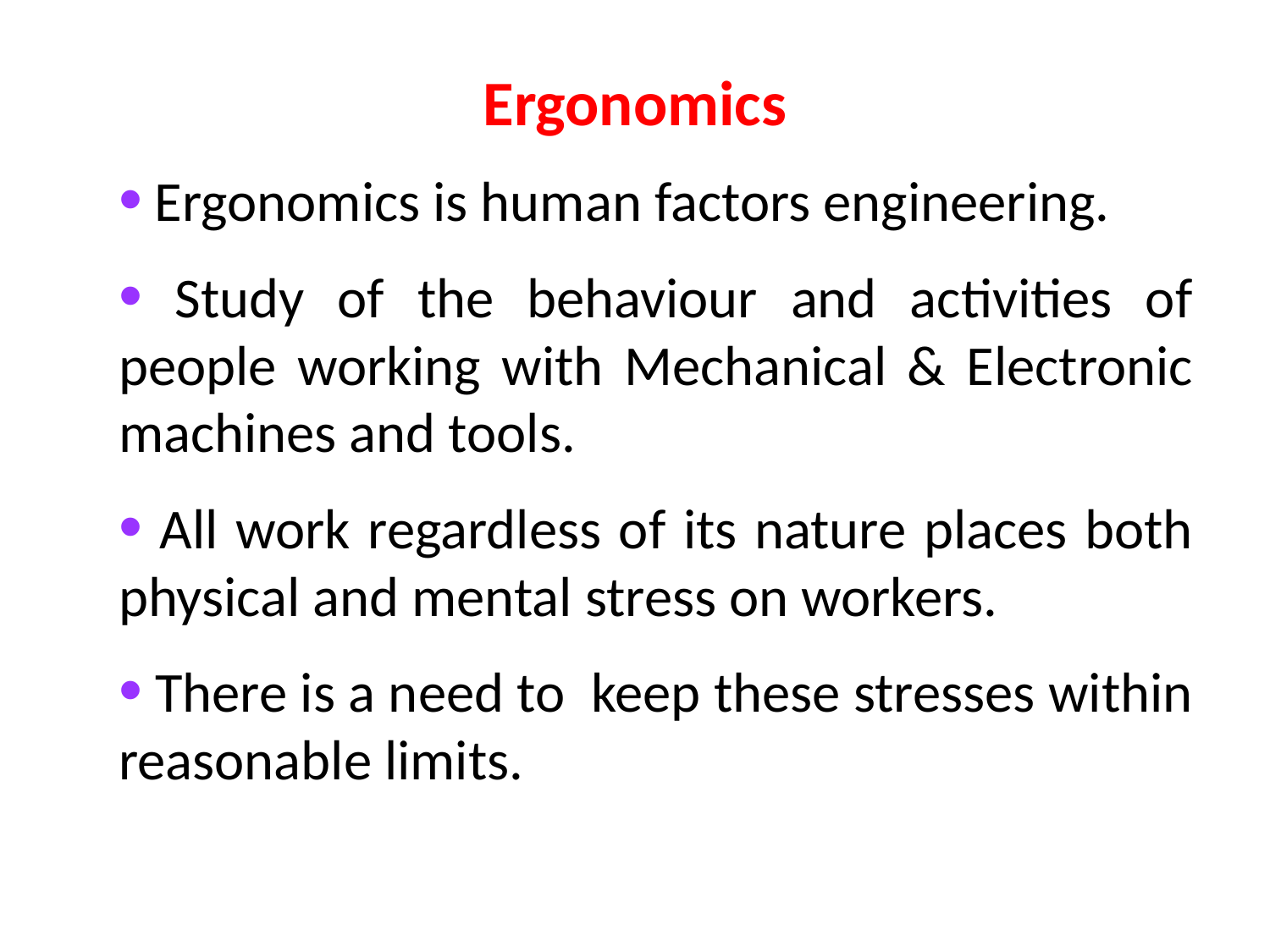

# Ergonomics
 Ergonomics is human factors engineering.
 Study of the behaviour and activities of people working with Mechanical & Electronic machines and tools.
 All work regardless of its nature places both physical and mental stress on workers.
 There is a need to  keep these stresses within reasonable limits.